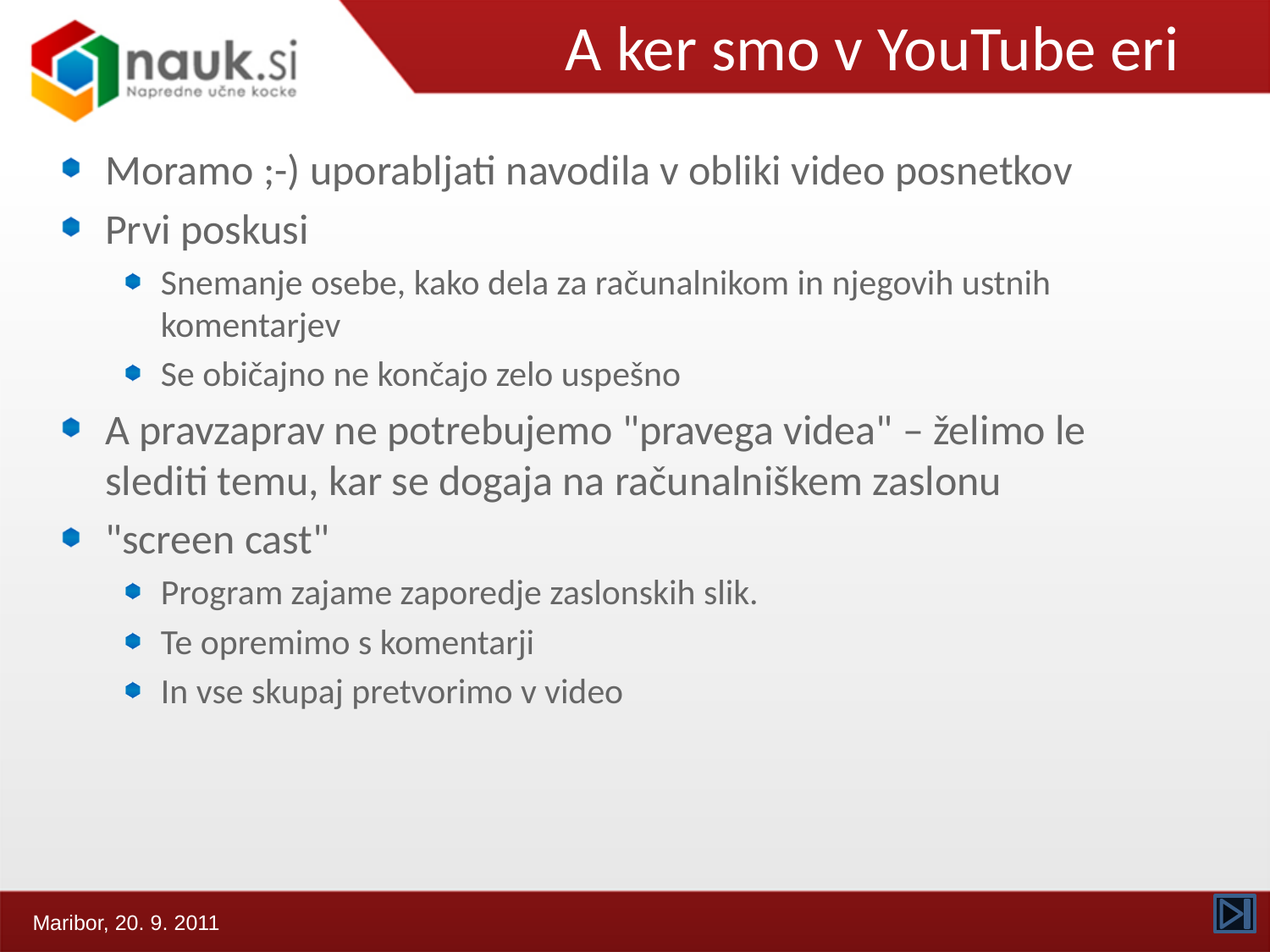

# A ker smo v YouTube eri
Moramo ;-) uporabljati navodila v obliki video posnetkov
Prvi poskusi
Snemanje osebe, kako dela za računalnikom in njegovih ustnih komentarjev
Se običajno ne končajo zelo uspešno
A pravzaprav ne potrebujemo "pravega videa" – želimo le slediti temu, kar se dogaja na računalniškem zaslonu
"screen cast"
Program zajame zaporedje zaslonskih slik.
Te opremimo s komentarji
In vse skupaj pretvorimo v video
Maribor, 20. 9. 2011